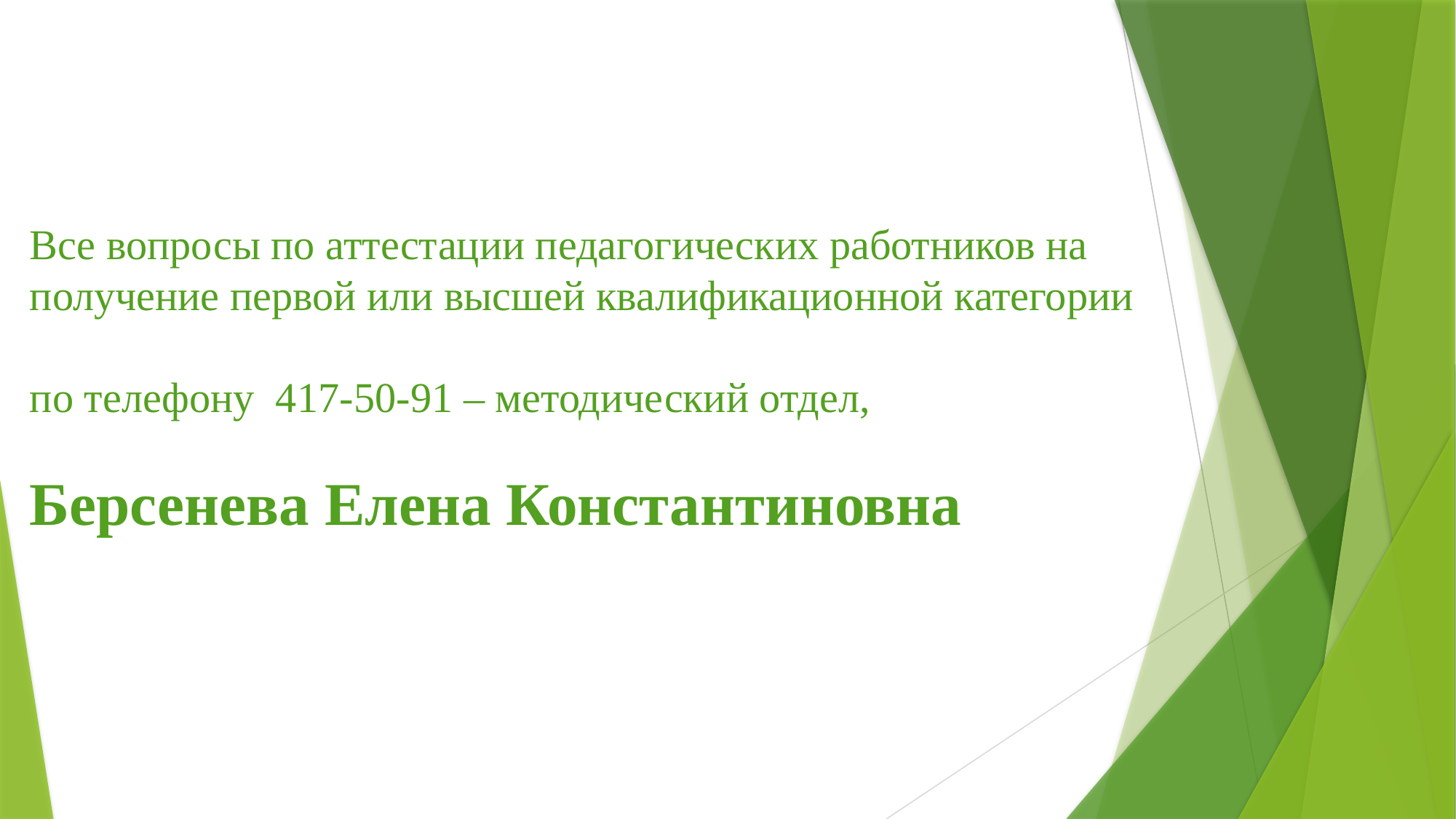

# Все вопросы по аттестации педагогических работников на получение первой или высшей квалификационной категории по телефону  417-50-91 – методический отдел, Берсенева Елена Константиновна